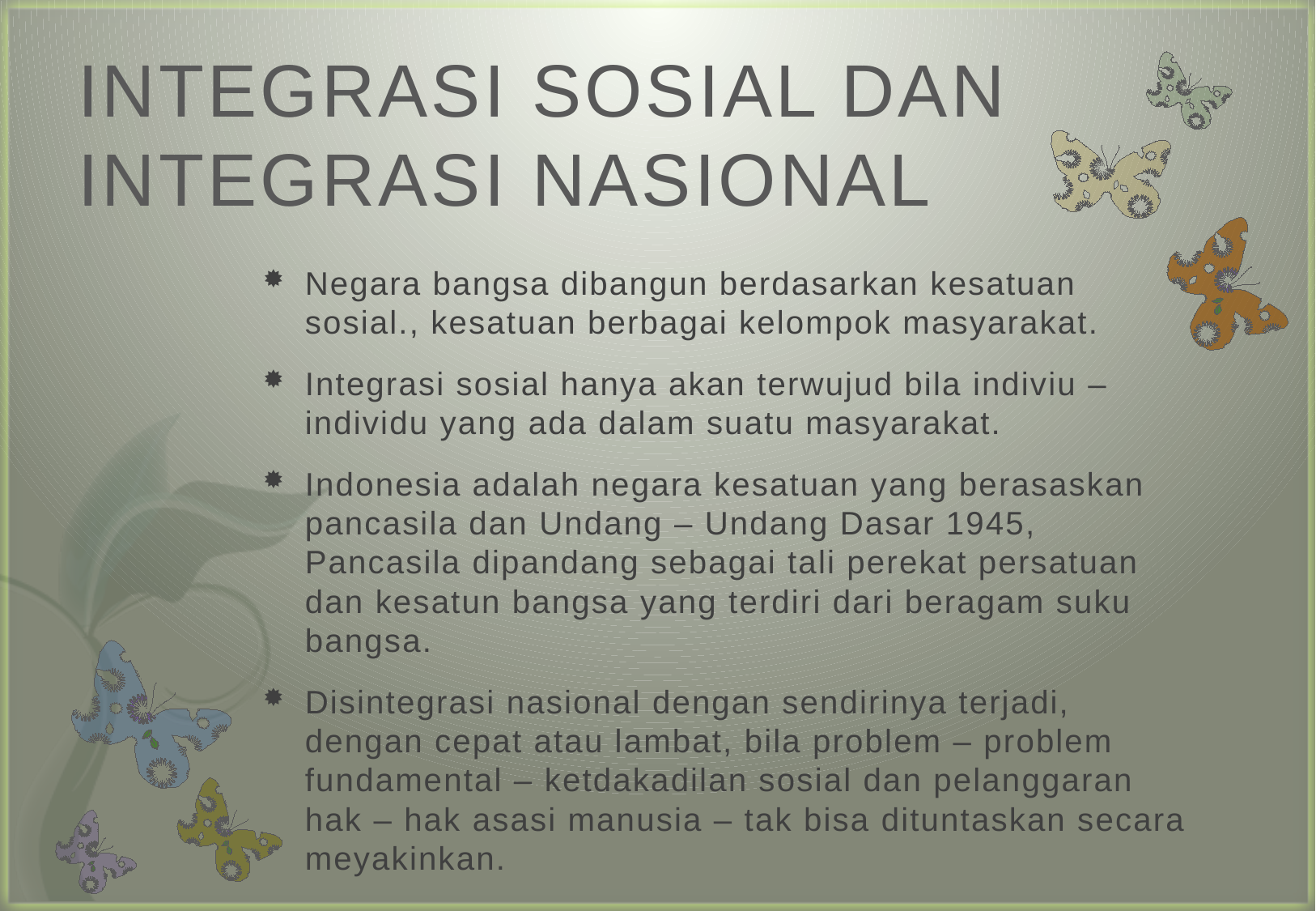

# INTEGRASI SOSIAL DAN INTEGRASI NASIONAL
Negara bangsa dibangun berdasarkan kesatuan sosial., kesatuan berbagai kelompok masyarakat.
Integrasi sosial hanya akan terwujud bila indiviu – individu yang ada dalam suatu masyarakat.
Indonesia adalah negara kesatuan yang berasaskan pancasila dan Undang – Undang Dasar 1945, Pancasila dipandang sebagai tali perekat persatuan dan kesatun bangsa yang terdiri dari beragam suku bangsa.
Disintegrasi nasional dengan sendirinya terjadi, dengan cepat atau lambat, bila problem – problem fundamental – ketdakadilan sosial dan pelanggaran hak – hak asasi manusia – tak bisa dituntaskan secara meyakinkan.